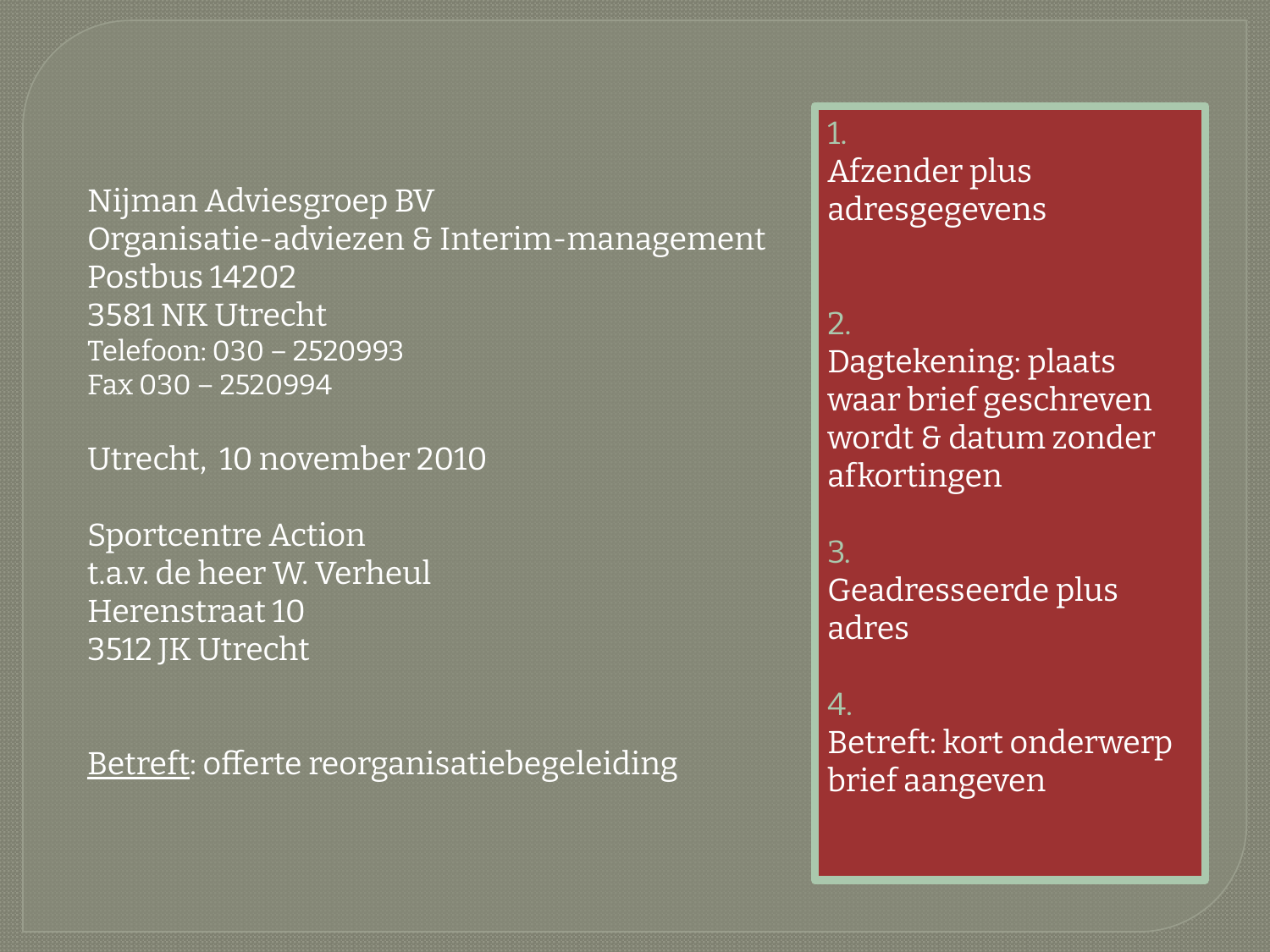

1.
Afzender plus
adresgegevens

2.
Dagtekening: plaats  waar brief geschreven
wordt & datum zonder
afkortingen

3.
Geadresseerde plus
adres

4.
Betreft: kort onderwerp
brief aangeven

Nijman Adviesgroep BV
Organisatie-adviezen & Interim-management
Postbus 14202
3581 NK Utrecht
Telefoon: 030 – 2520993
Fax 030 – 2520994

Utrecht,  10 november 2010

Sportcentre Action
t.a.v. de heer W. Verheul
Herenstraat 10
3512 JK Utrecht

Betreft: offerte reorganisatiebegeleiding